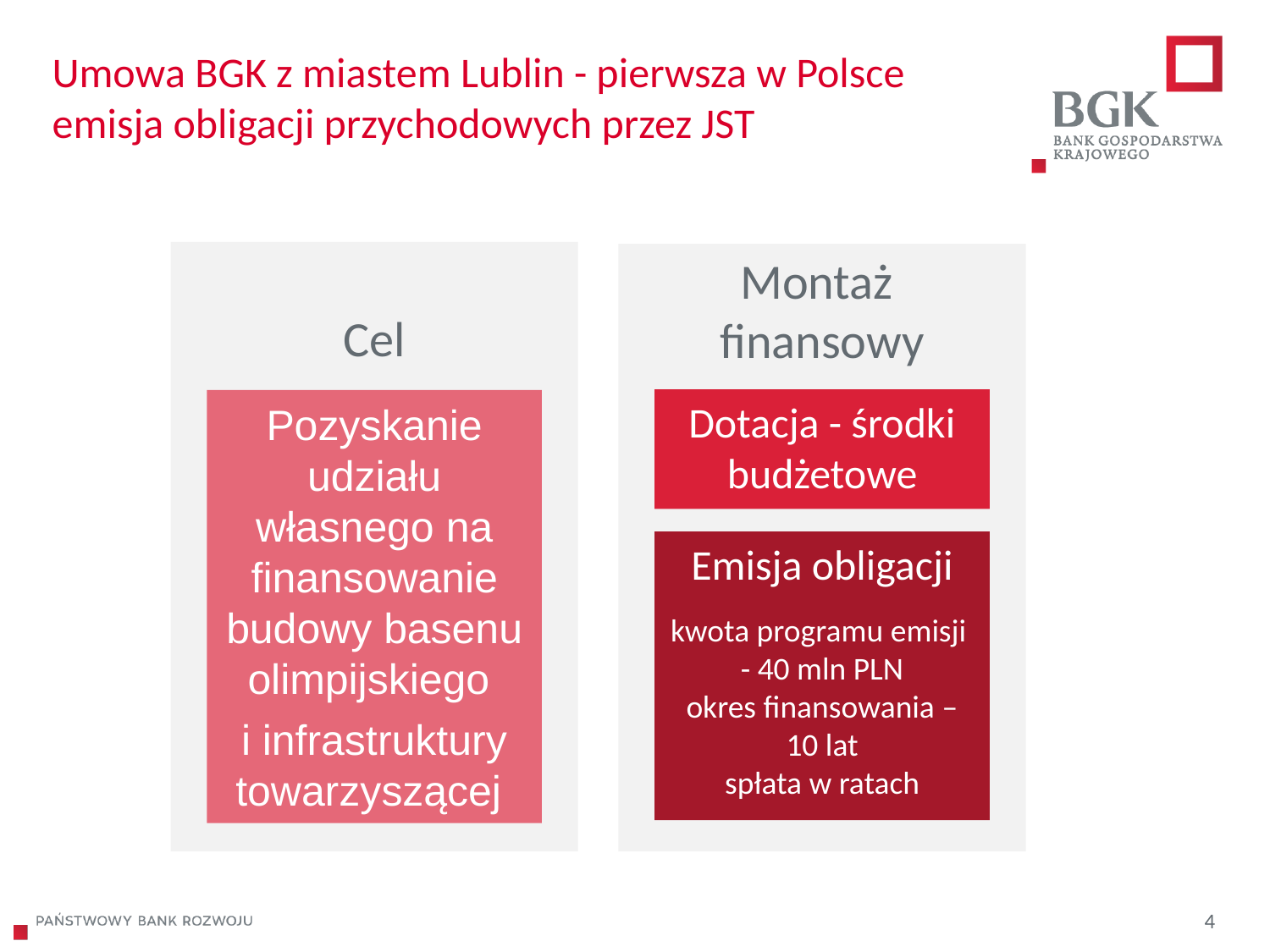

# Umowa BGK z miastem Lublin - pierwsza w Polsce emisja obligacji przychodowych przez JST
Cel
Montaż
finansowy
Dotacja - środki budżetowe
Pozyskanie udziału własnego na finansowanie budowy basenu olimpijskiego
i infrastruktury towarzyszącej
Emisja obligacji
kwota programu emisji
- 40 mln PLN
okres finansowania – 10 lat
spłata w ratach
4